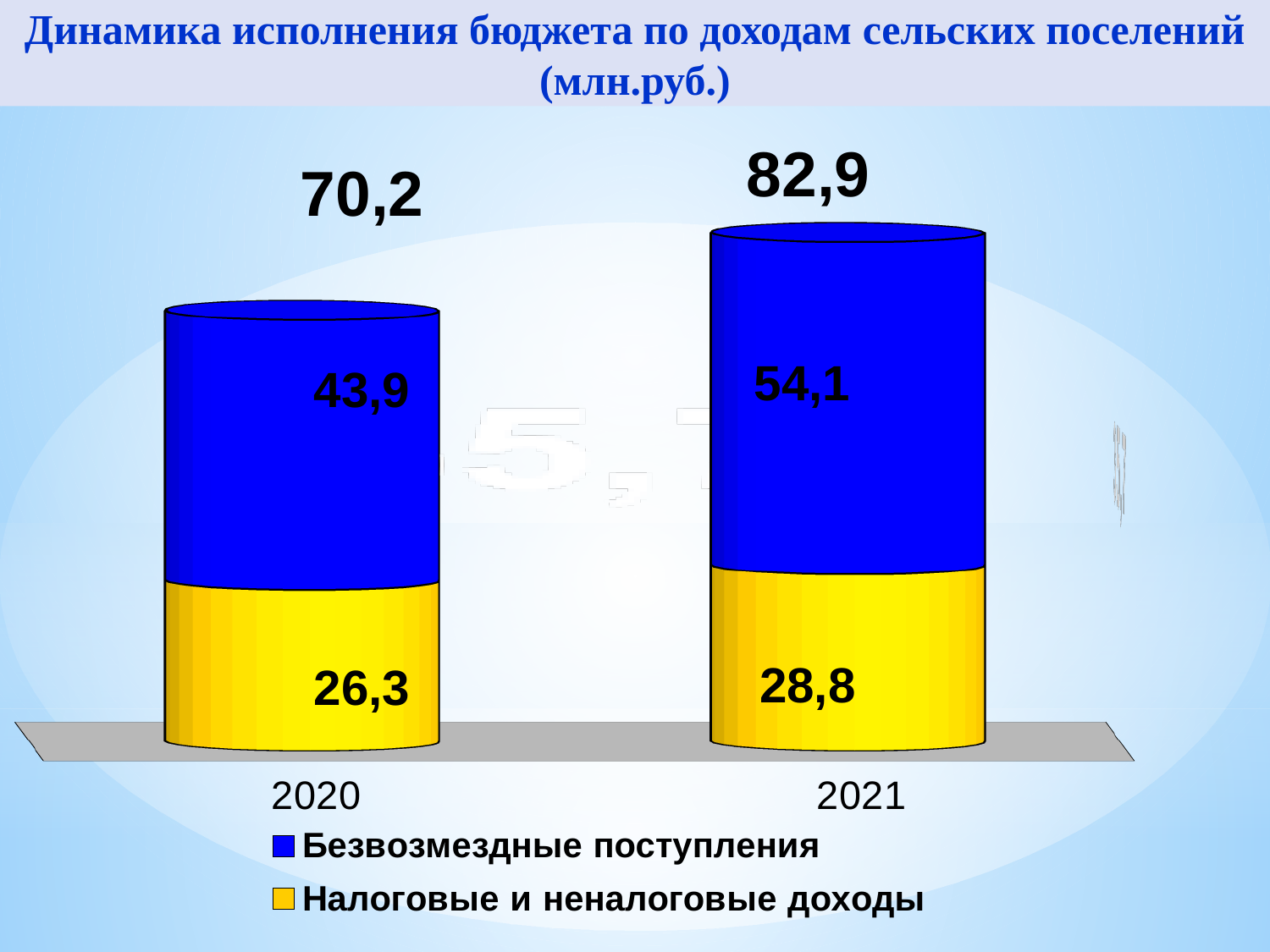

Динамика исполнения бюджета по доходам сельских поселений
(млн.руб.)
82,9
70,2

[unsupported chart]

43,9
54,1
26,3

28,8